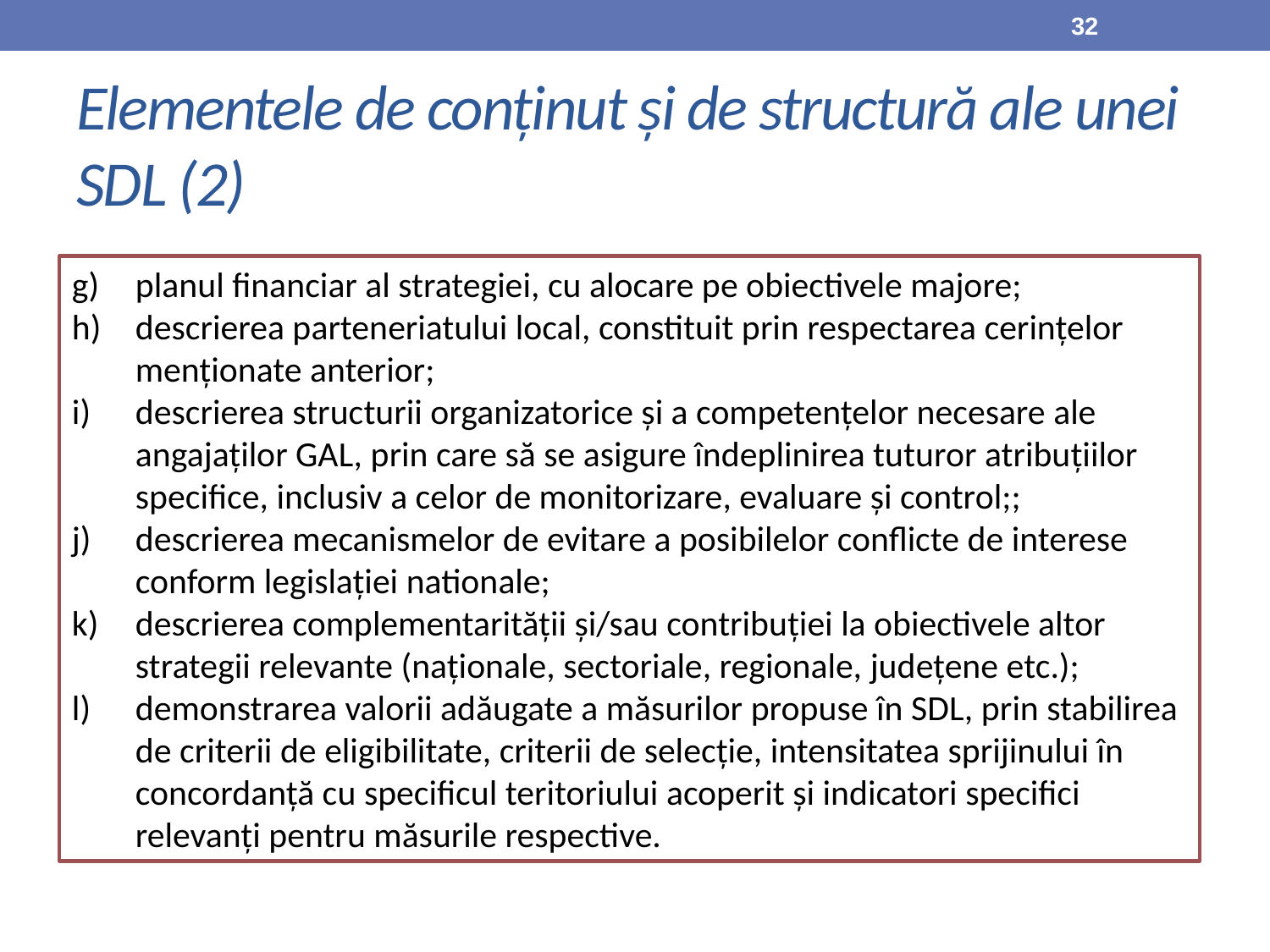

32
# Elementele de conținut și de structură ale unei SDL (2)
planul financiar al strategiei, cu alocare pe obiectivele majore;
descrierea parteneriatului local, constituit prin respectarea cerințelor menționate anterior;
descrierea structurii organizatorice și a competențelor necesare ale angajaților GAL, prin care să se asigure îndeplinirea tuturor atribuțiilor specifice, inclusiv a celor de monitorizare, evaluare și control;;
descrierea mecanismelor de evitare a posibilelor conflicte de interese conform legislației nationale;
descrierea complementarității și/sau contribuției la obiectivele altor strategii relevante (naționale, sectoriale, regionale, județene etc.);
demonstrarea valorii adăugate a măsurilor propuse în SDL, prin stabilirea de criterii de eligibilitate, criterii de selecție, intensitatea sprijinului în concordanță cu specificul teritoriului acoperit și indicatori specifici relevanți pentru măsurile respective.